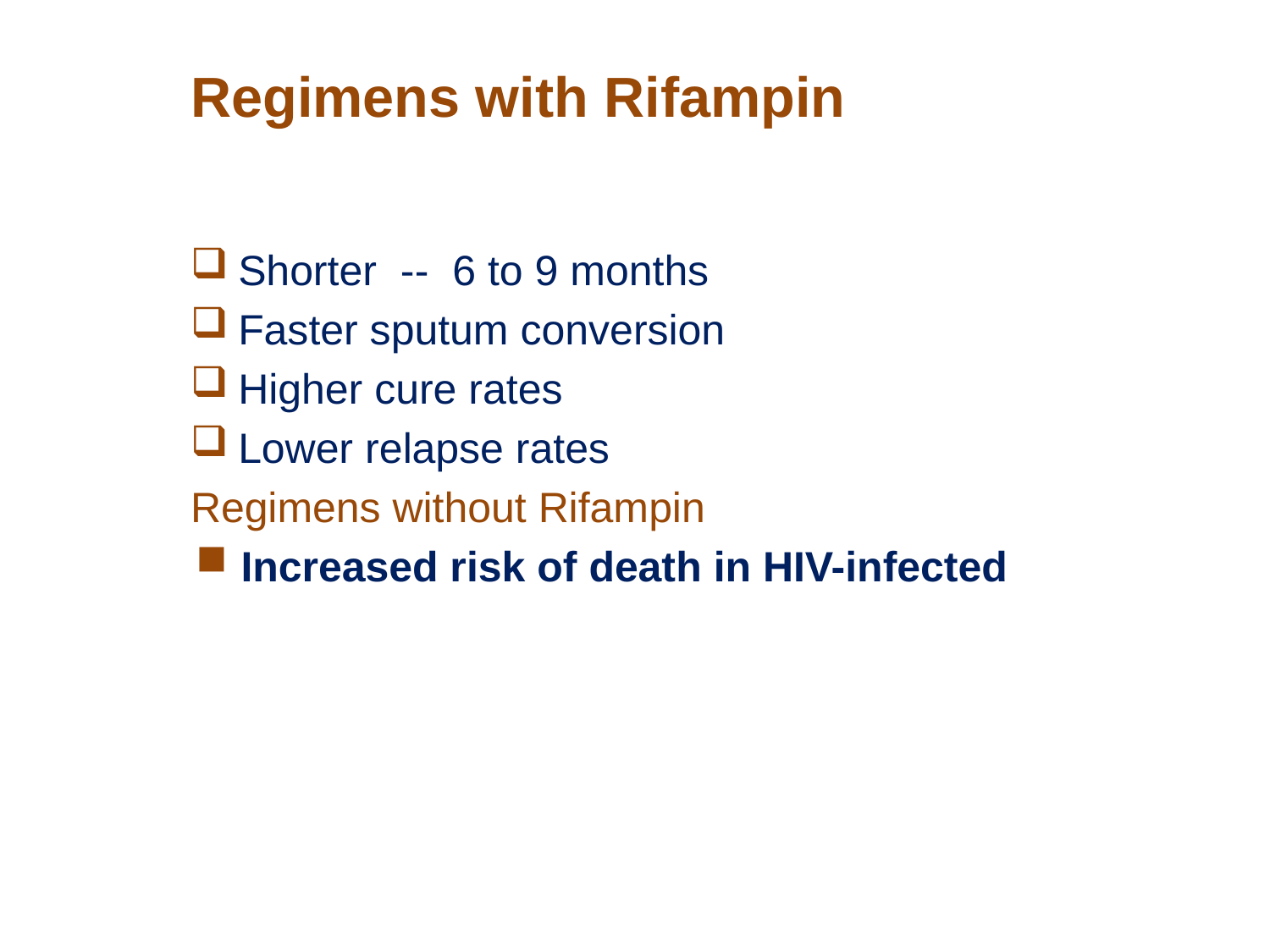

# Regimens with Rifampin
Shorter  --  6 to 9 months
Faster sputum conversion
Higher cure rates
Lower relapse rates
Regimens without Rifampin
Increased risk of death in HIV-infected